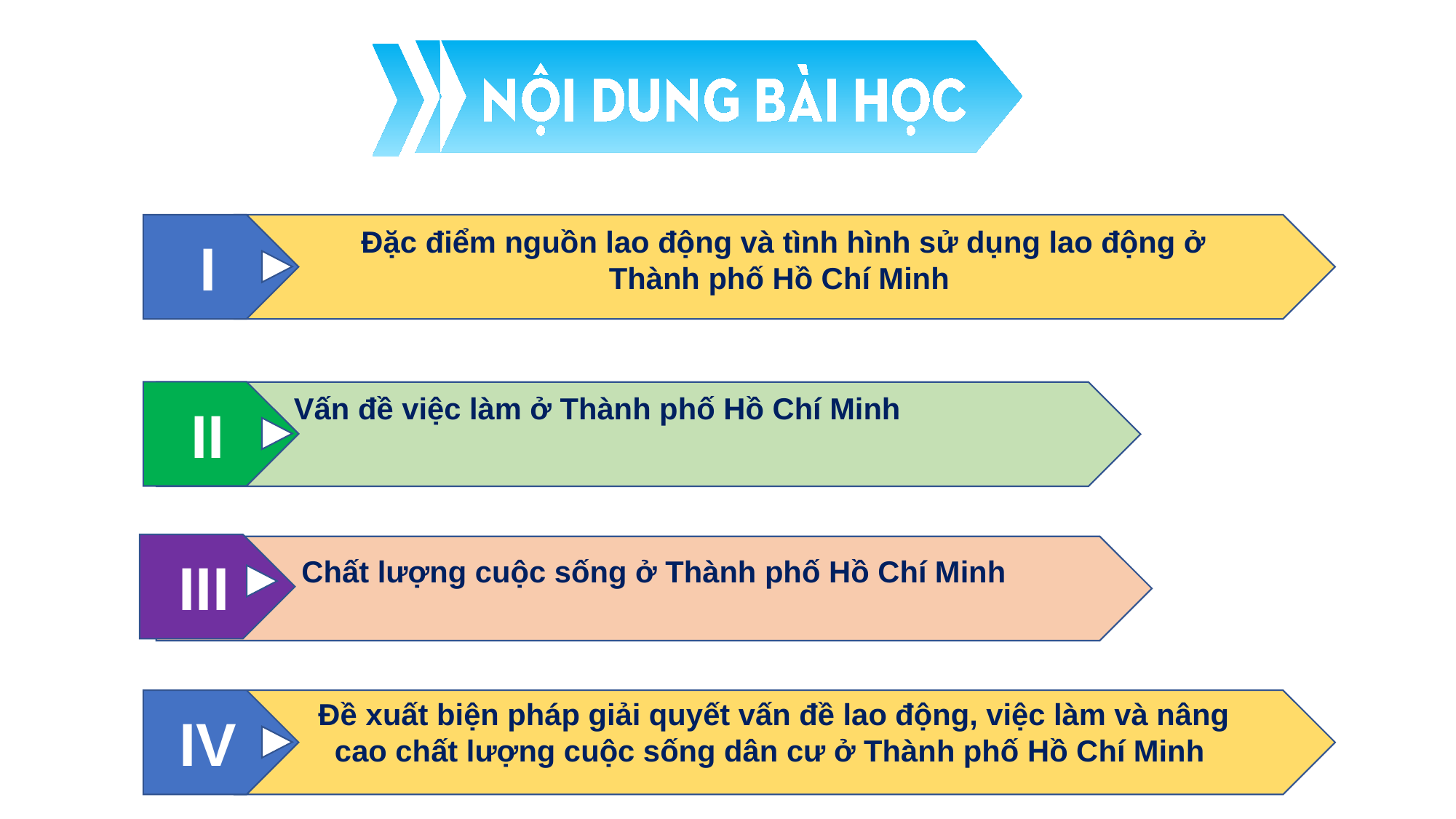

I

Đặc điểm nguồn lao động và tình hình sử dụng lao động ở Thành phố Hồ Chí Minh
II

Vấn đề việc làm ở Thành phố Hồ Chí Minh

III

Chất lượng cuộc sống ở Thành phố Hồ Chí Minh

Đề xuất biện pháp giải quyết vấn đề lao động, việc làm và nâng cao chất lượng cuộc sống dân cư ở Thành phố Hồ Chí Minh
IV